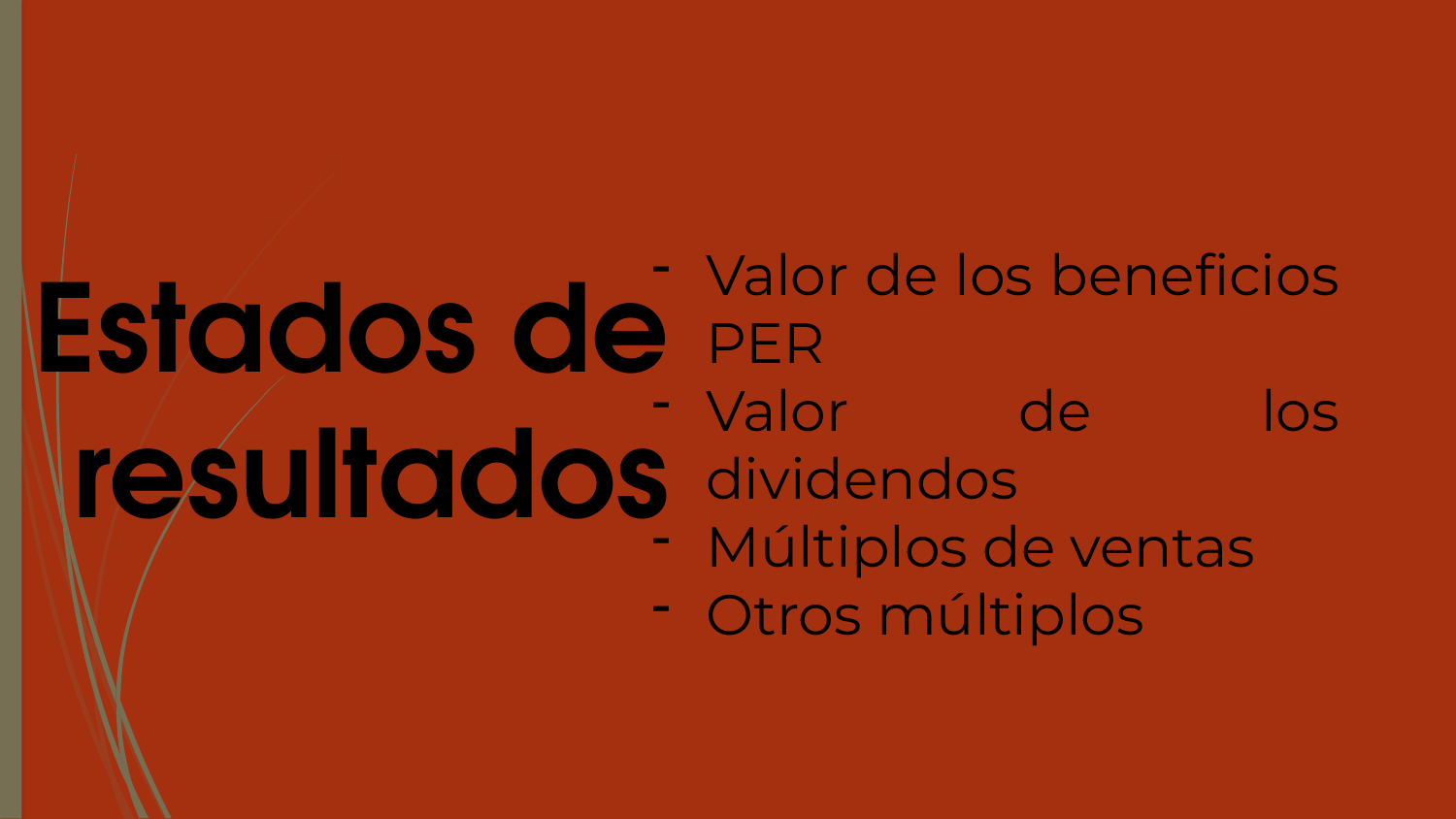

02
Valor de los beneficios PER
Valor de los dividendos
Múltiplos de ventas
Otros múltiplos
Estados de resultados